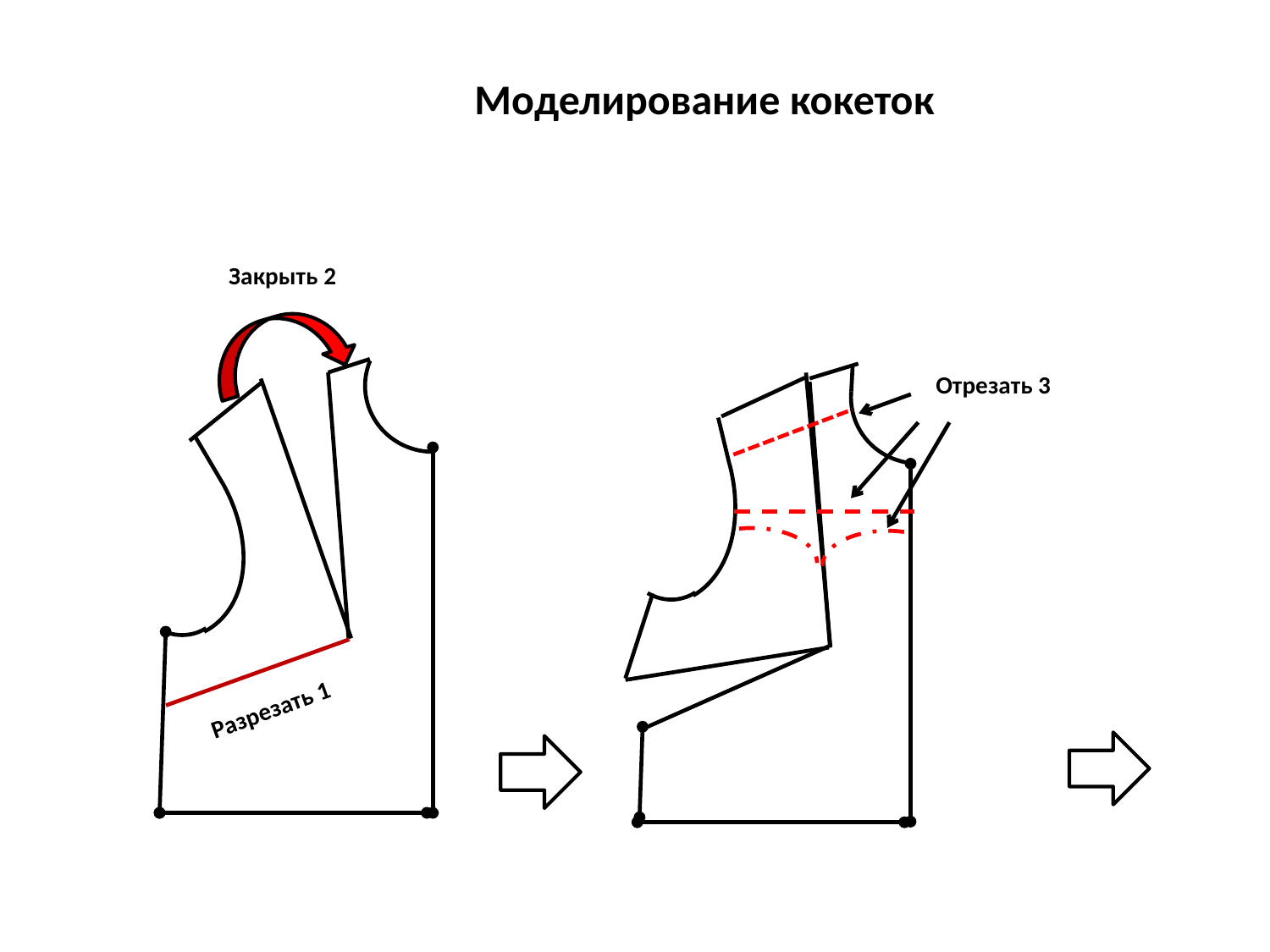

Моделирование кокеток
Закрыть 2

Отрезать 3

Разрезать 1